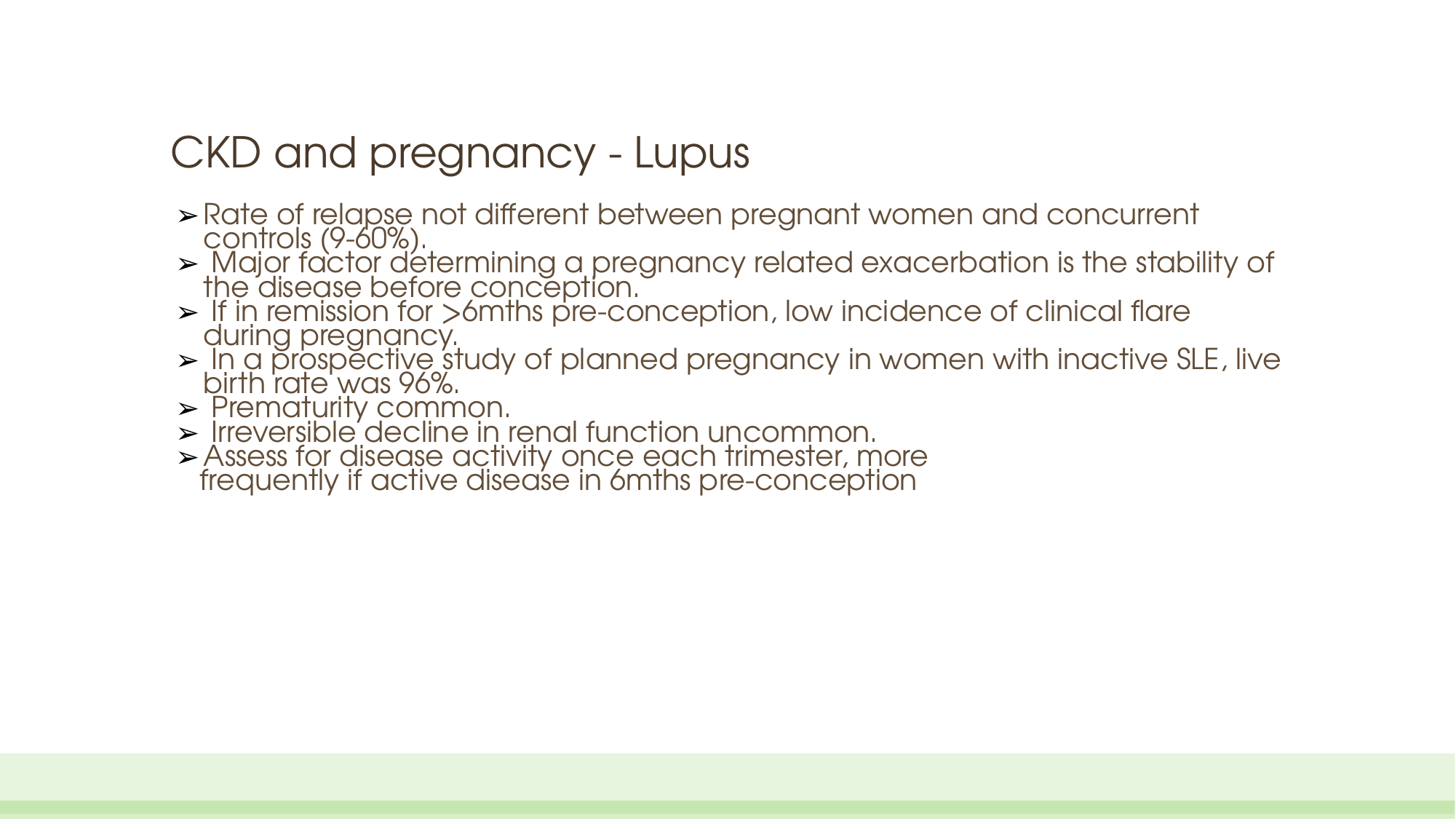

CKD and pregnancy - Lupus
Rate of relapse not different between pregnant women and concurrent controls (9-60%).
 Major factor determining a pregnancy related exacerbation is the stability of the disease before conception.
 If in remission for >6mths pre-conception, low incidence of clinical flare during pregnancy.
 In a prospective study of planned pregnancy in women with inactive SLE, live birth rate was 96%.
 Prematurity common.
 Irreversible decline in renal function uncommon.
Assess for disease activity once each trimester, more
   frequently if active disease in 6mths pre-conception